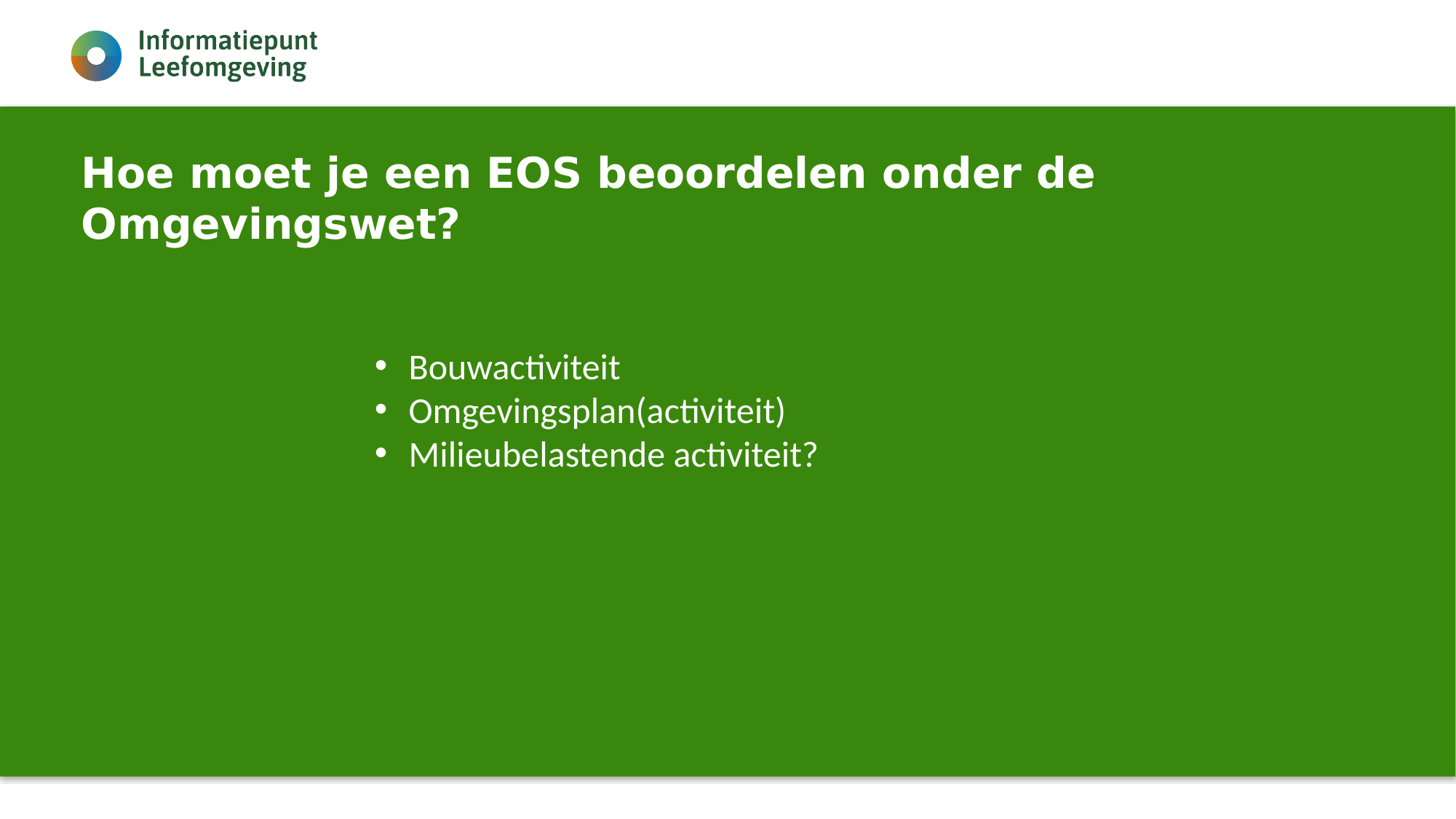

# Hoe moet je een EOS beoordelen onder de Omgevingswet?
Bouwactiviteit
Omgevingsplan(activiteit)
Milieubelastende activiteit?